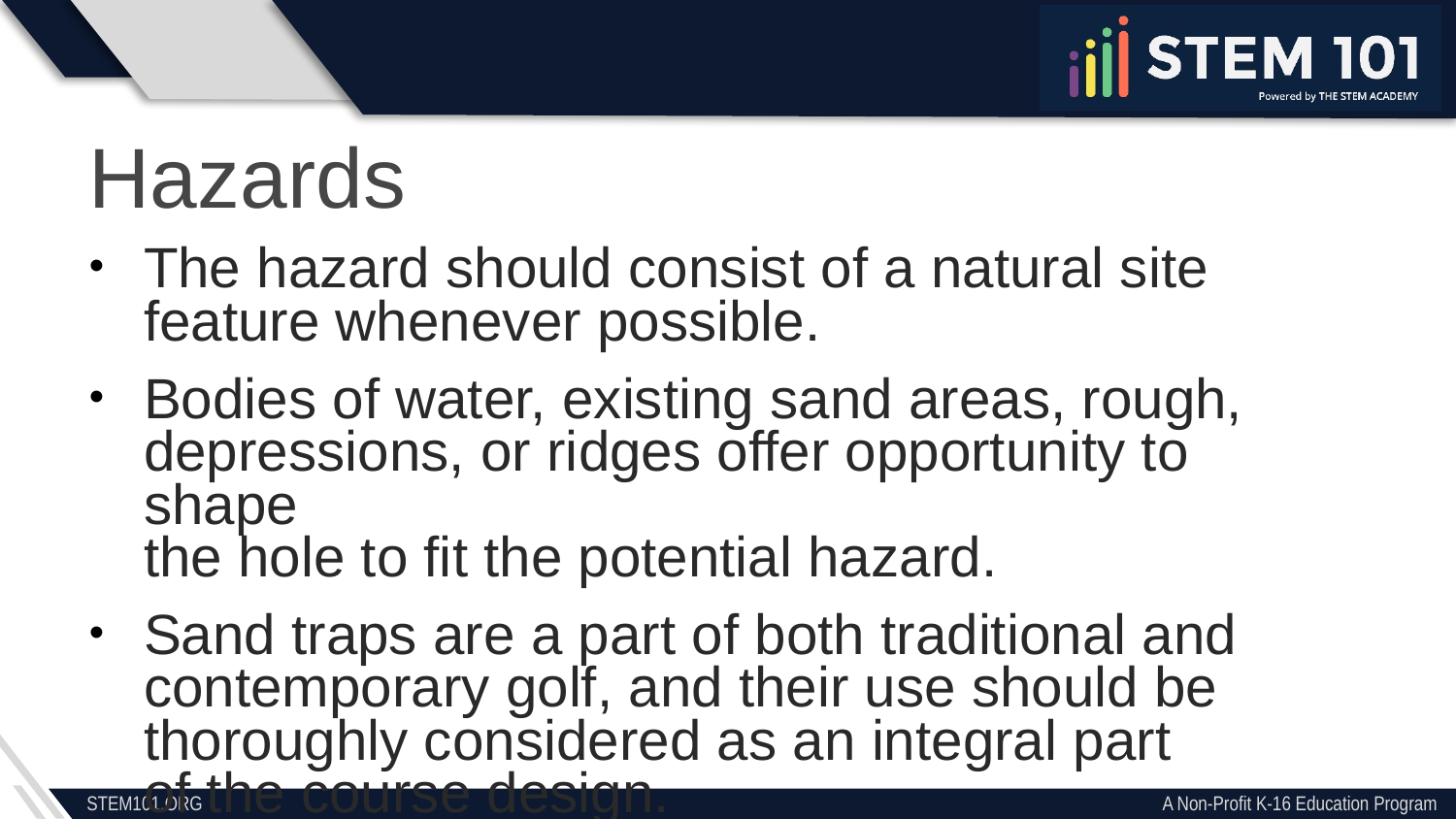

Hazards
The hazard should consist of a natural site feature whenever possible.
Bodies of water, existing sand areas, rough, depressions, or ridges offer opportunity to shape
the hole to fit the potential hazard.
Sand traps are a part of both traditional and contemporary golf, and their use should be thoroughly considered as an integral part
of the course design.